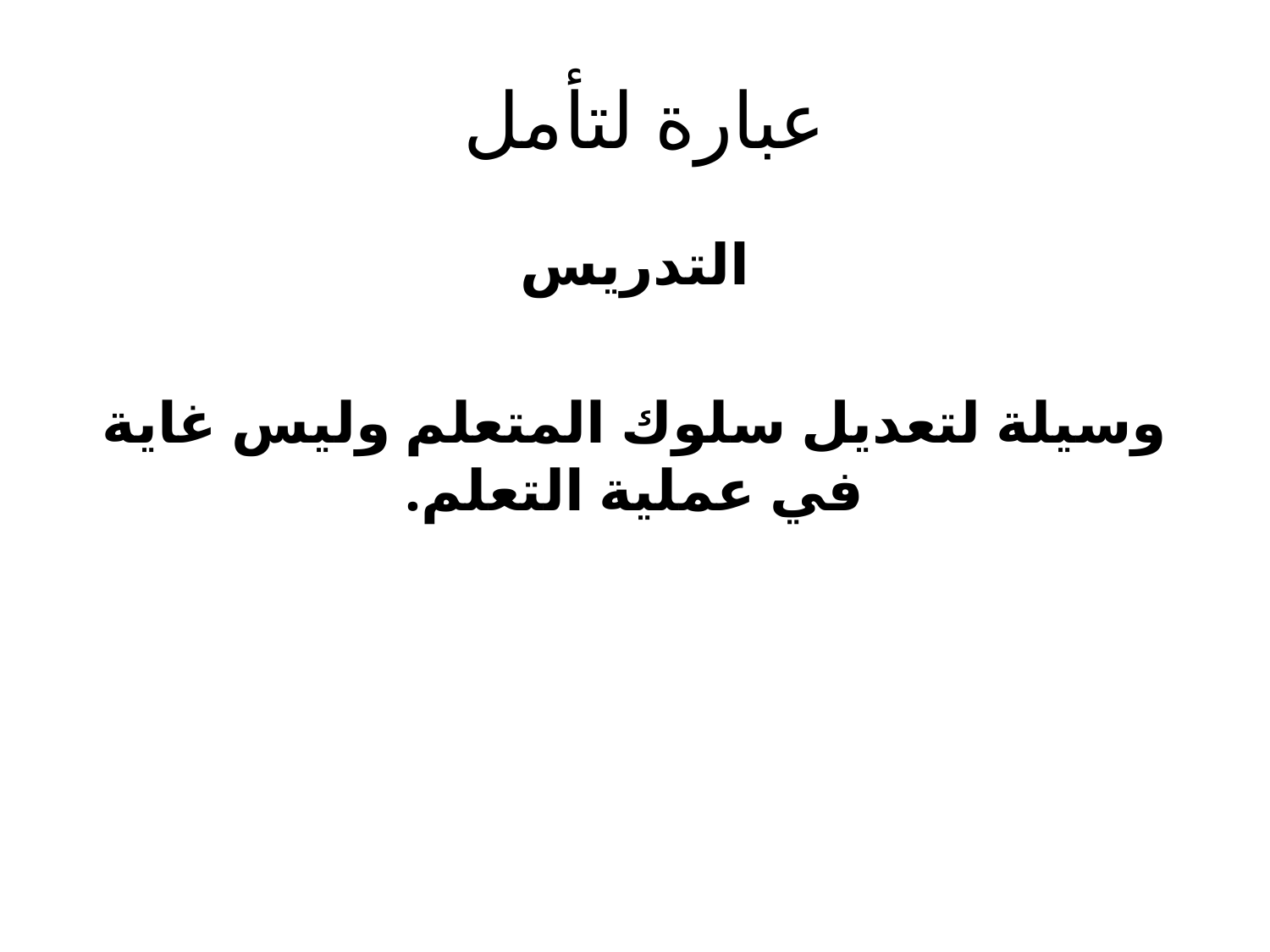

# عبارة لتأمل
التدريس

وسيلة لتعديل سلوك المتعلم وليس غاية في عملية التعلم.